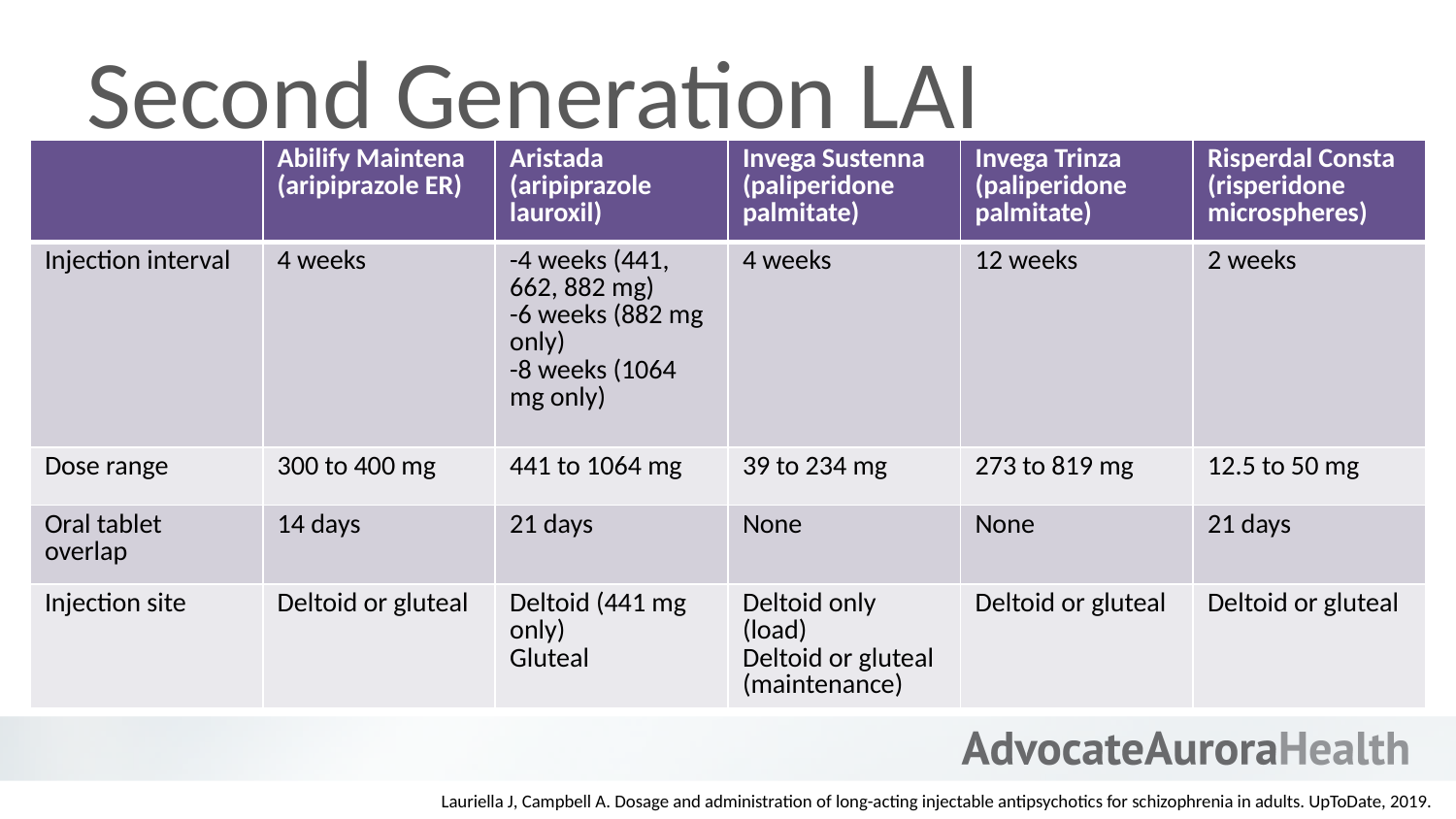

# Second Generation LAI
|  | Abilify Maintena (aripiprazole ER) | Aristada (aripiprazole lauroxil) | Invega Sustenna (paliperidone palmitate) | Invega Trinza (paliperidone palmitate) | Risperdal Consta (risperidone microspheres) |
| --- | --- | --- | --- | --- | --- |
| Injection interval | 4 weeks | -4 weeks (441, 662, 882 mg) -6 weeks (882 mg only) -8 weeks (1064 mg only) | 4 weeks | 12 weeks | 2 weeks |
| Dose range | 300 to 400 mg | 441 to 1064 mg | 39 to 234 mg | 273 to 819 mg | 12.5 to 50 mg |
| Oral tablet overlap | 14 days | 21 days | None | None | 21 days |
| Injection site | Deltoid or gluteal | Deltoid (441 mg only) Gluteal | Deltoid only (load) Deltoid or gluteal (maintenance) | Deltoid or gluteal | Deltoid or gluteal |
Lauriella J, Campbell A. Dosage and administration of long-acting injectable antipsychotics for schizophrenia in adults. UpToDate, 2019.